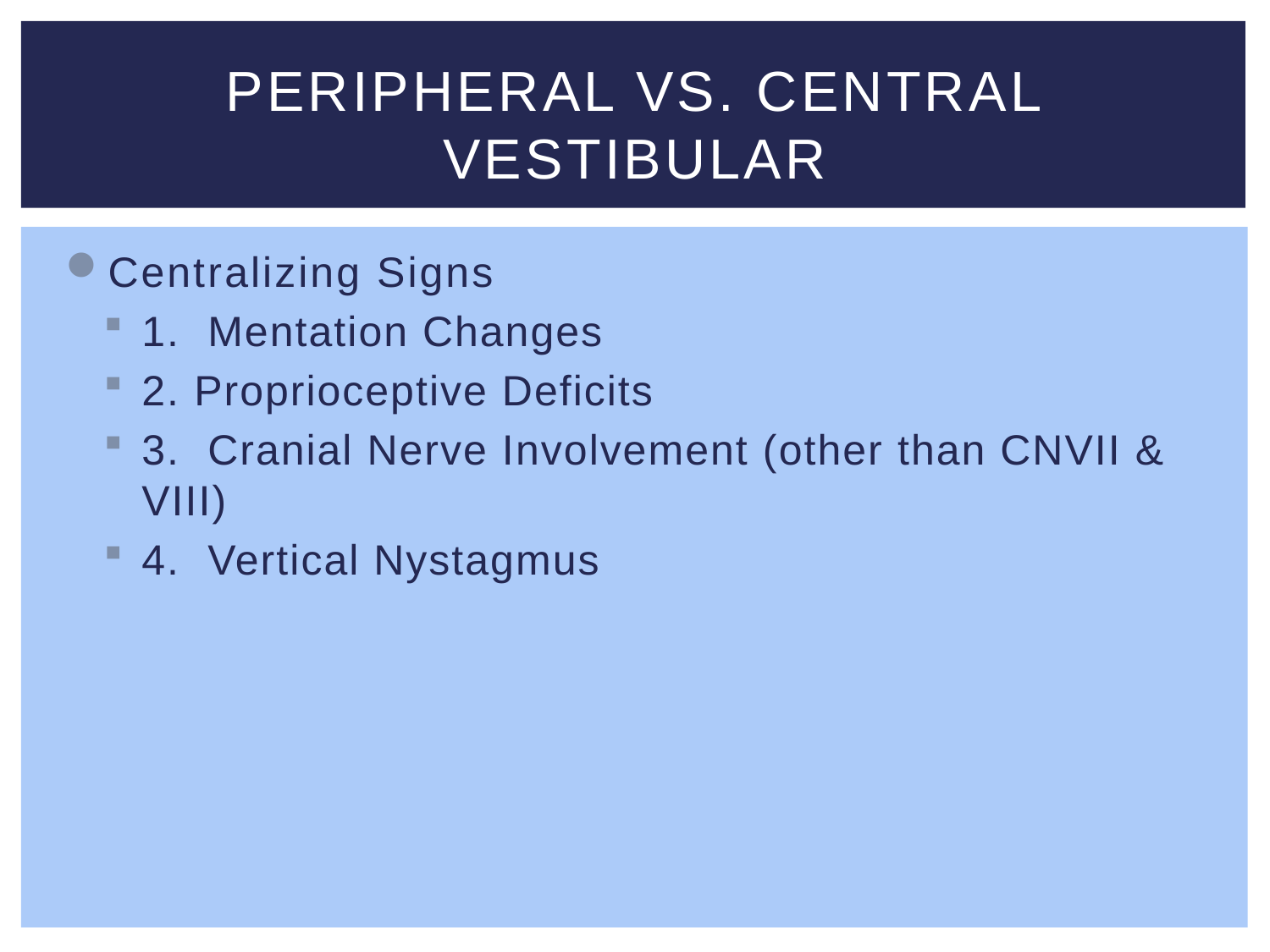

# Peripheral vs. Central Vestibular
Centralizing Signs
1.  Mentation Changes
2. Proprioceptive Deficits
3.  Cranial Nerve Involvement (other than CNVII & VIII)
4.  Vertical Nystagmus